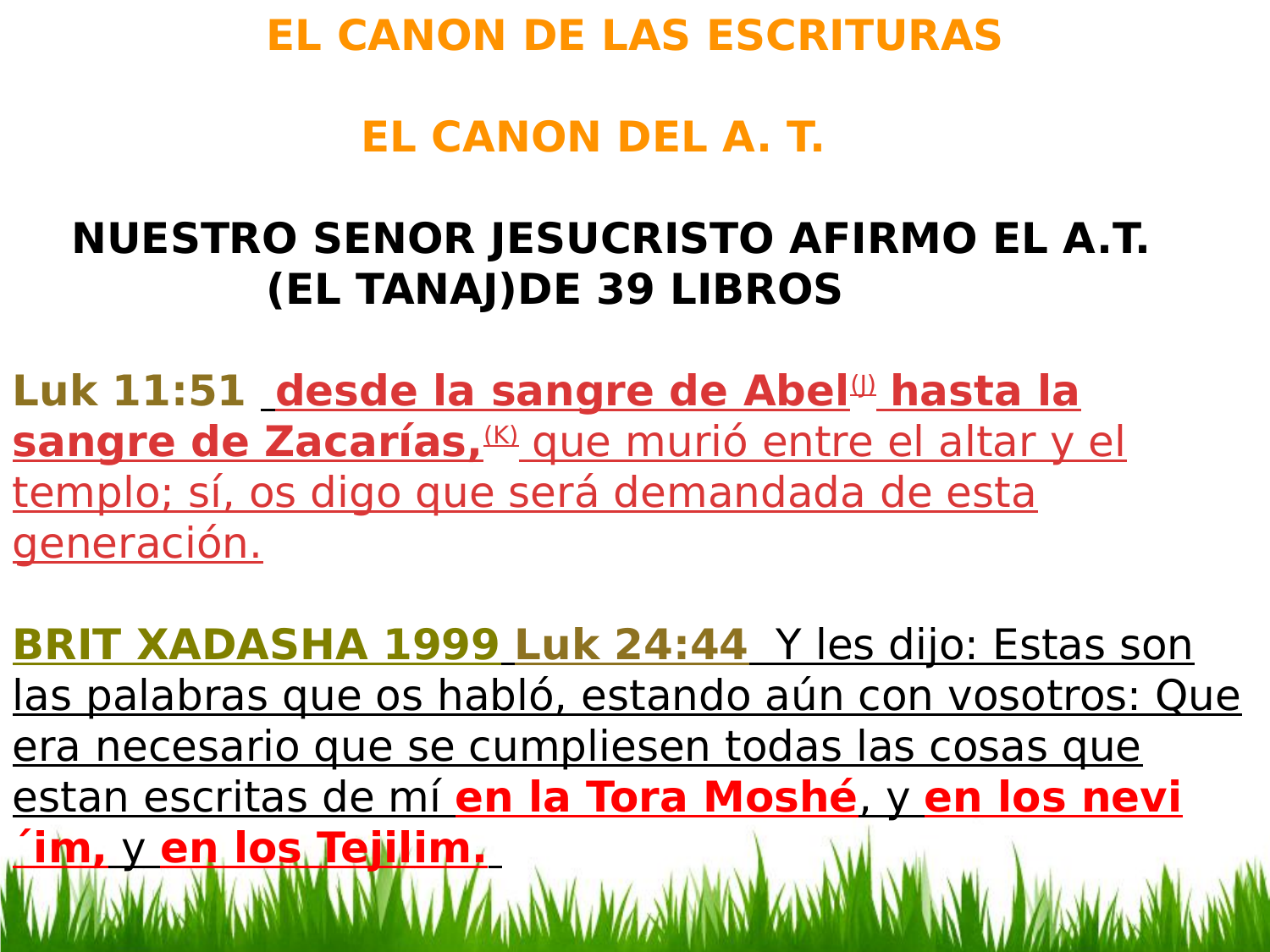

EL CANON DE LAS ESCRITURAS

		       EL CANON DEL A. T.

    NUESTRO SENOR JESUCRISTO AFIRMO EL A.T.
		(EL TANAJ)DE 39 LIBROS

Luk 11:51  desde la sangre de Abel(J) hasta la sangre de Zacarías,(K) que murió entre el altar y el templo; sí, os digo que será demandada de esta generación.

BRIT XADASHA 1999 Luk 24:44  Y les dijo: Estas son las palabras que os habló, estando aún con vosotros: Que era necesario que se cumpliesen todas las cosas que estan escritas de mí en la Tora Moshé, y en los nevi´im, y en los Tejilim.